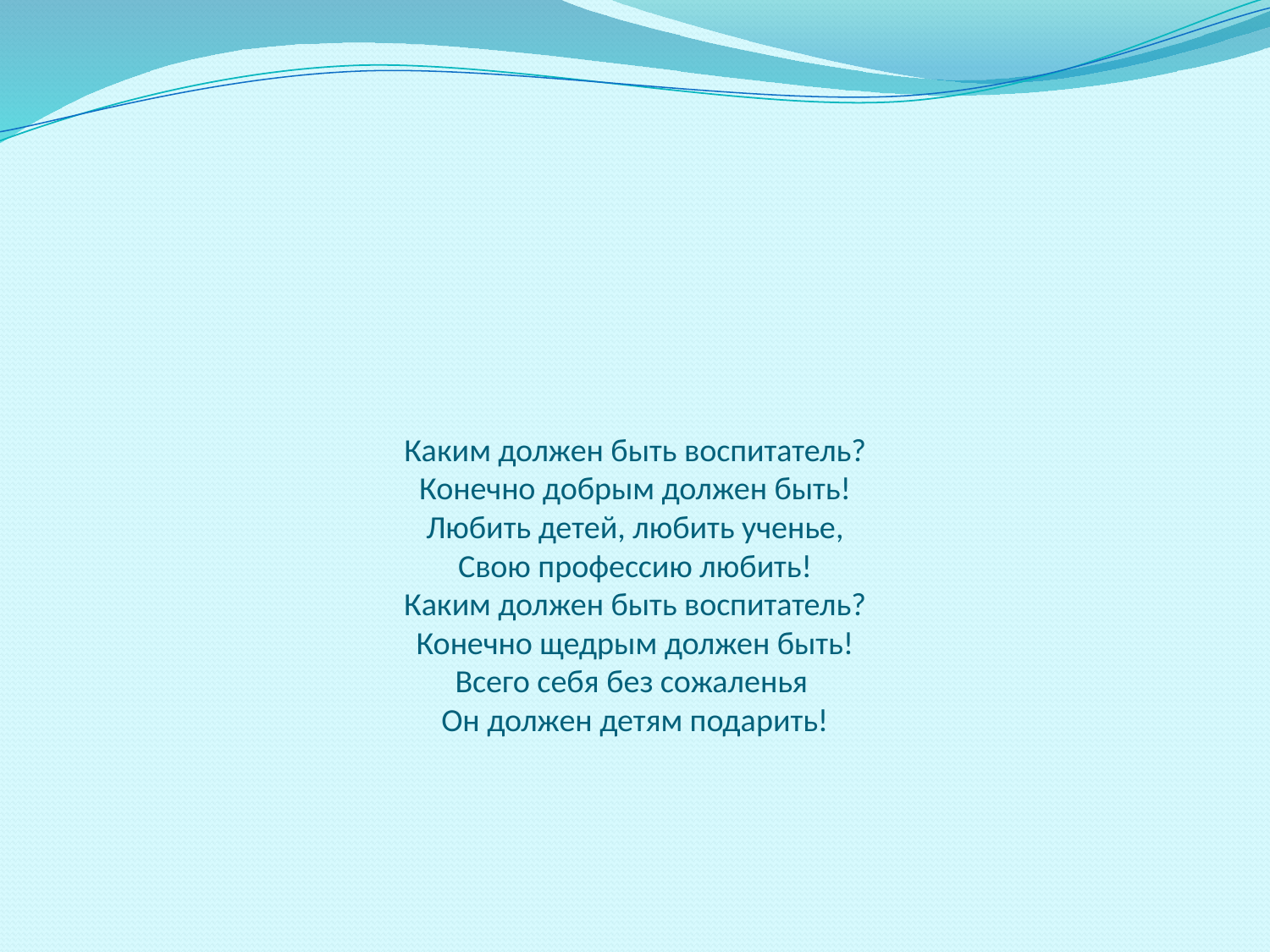

# Каким должен быть воспитатель? Конечно добрым должен быть! Любить детей, любить ученье, Свою профессию любить! Каким должен быть воспитатель? Конечно щедрым должен быть! Всего себя без сожаленья Он должен детям подарить!